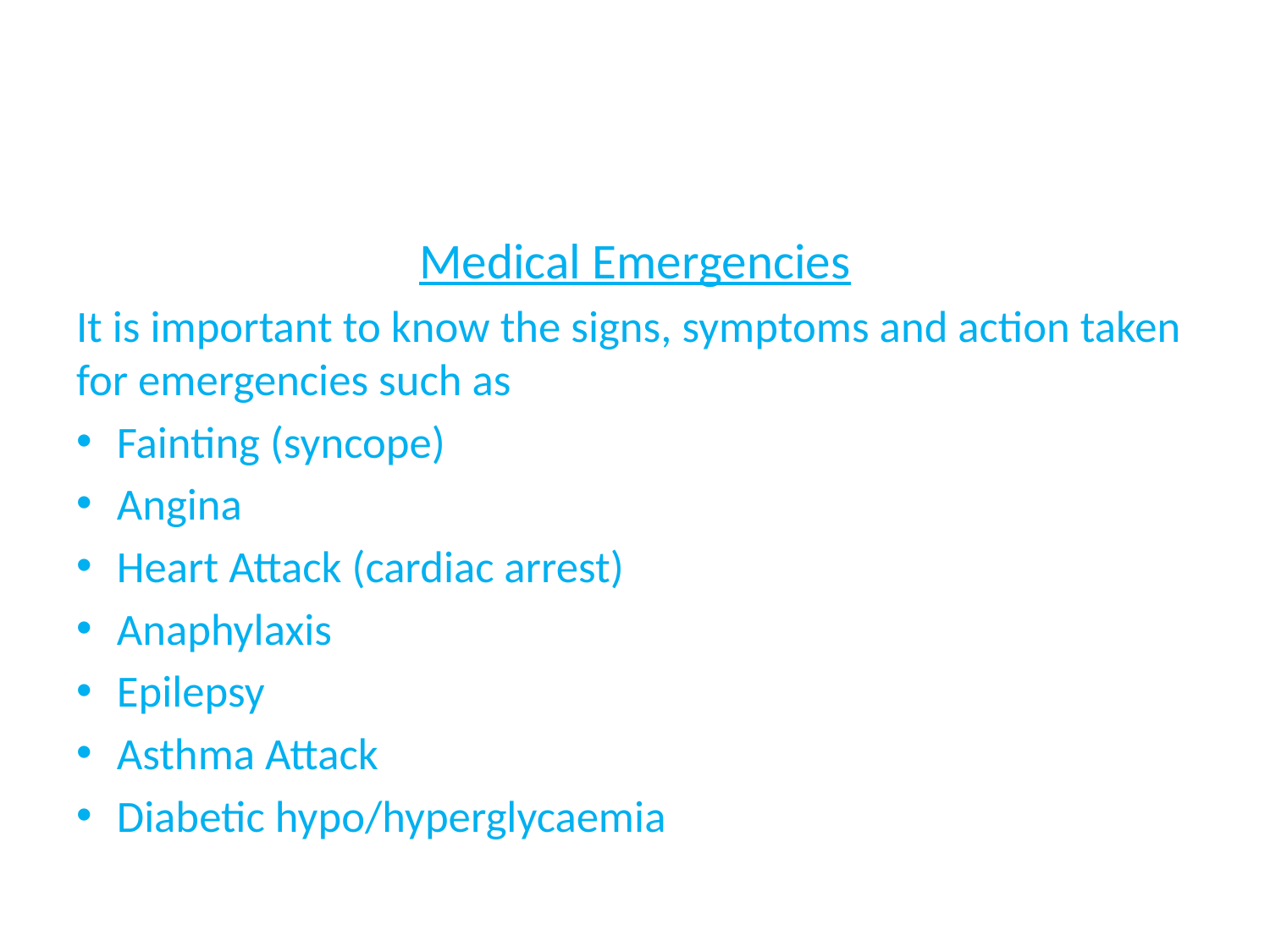

#
Medical Emergencies
It is important to know the signs, symptoms and action taken for emergencies such as
Fainting (syncope)
Angina
Heart Attack (cardiac arrest)
Anaphylaxis
Epilepsy
Asthma Attack
Diabetic hypo/hyperglycaemia